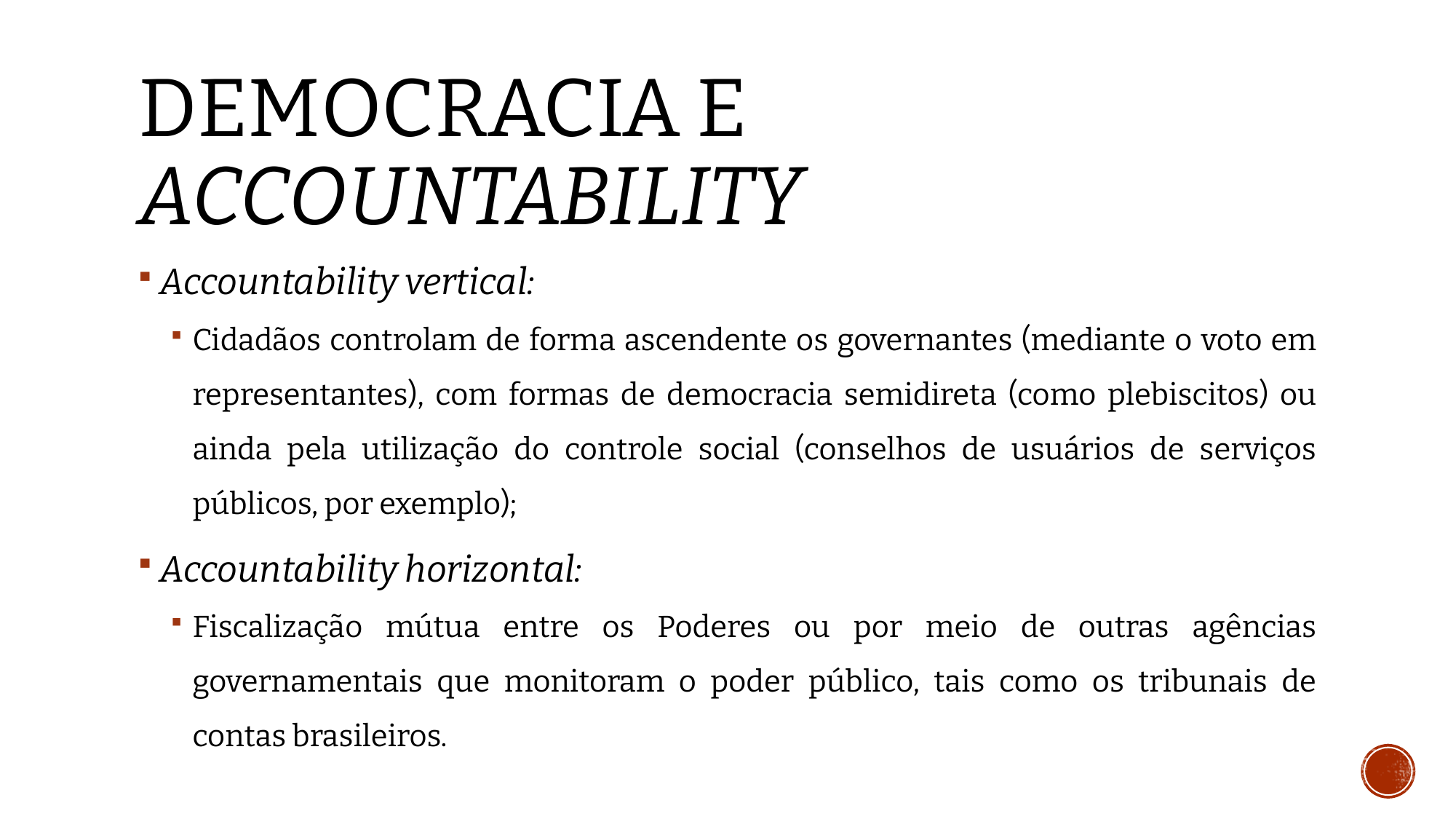

# Democracia e accountability
Accountability vertical:
Cidadãos controlam de forma ascendente os governantes (mediante o voto em representantes), com formas de democracia semidireta (como plebiscitos) ou ainda pela utilização do controle social (conselhos de usuários de serviços públicos, por exemplo);
Accountability horizontal:
Fiscalização mútua entre os Poderes ou por meio de outras agências governamentais que monitoram o poder público, tais como os tribunais de contas brasileiros.